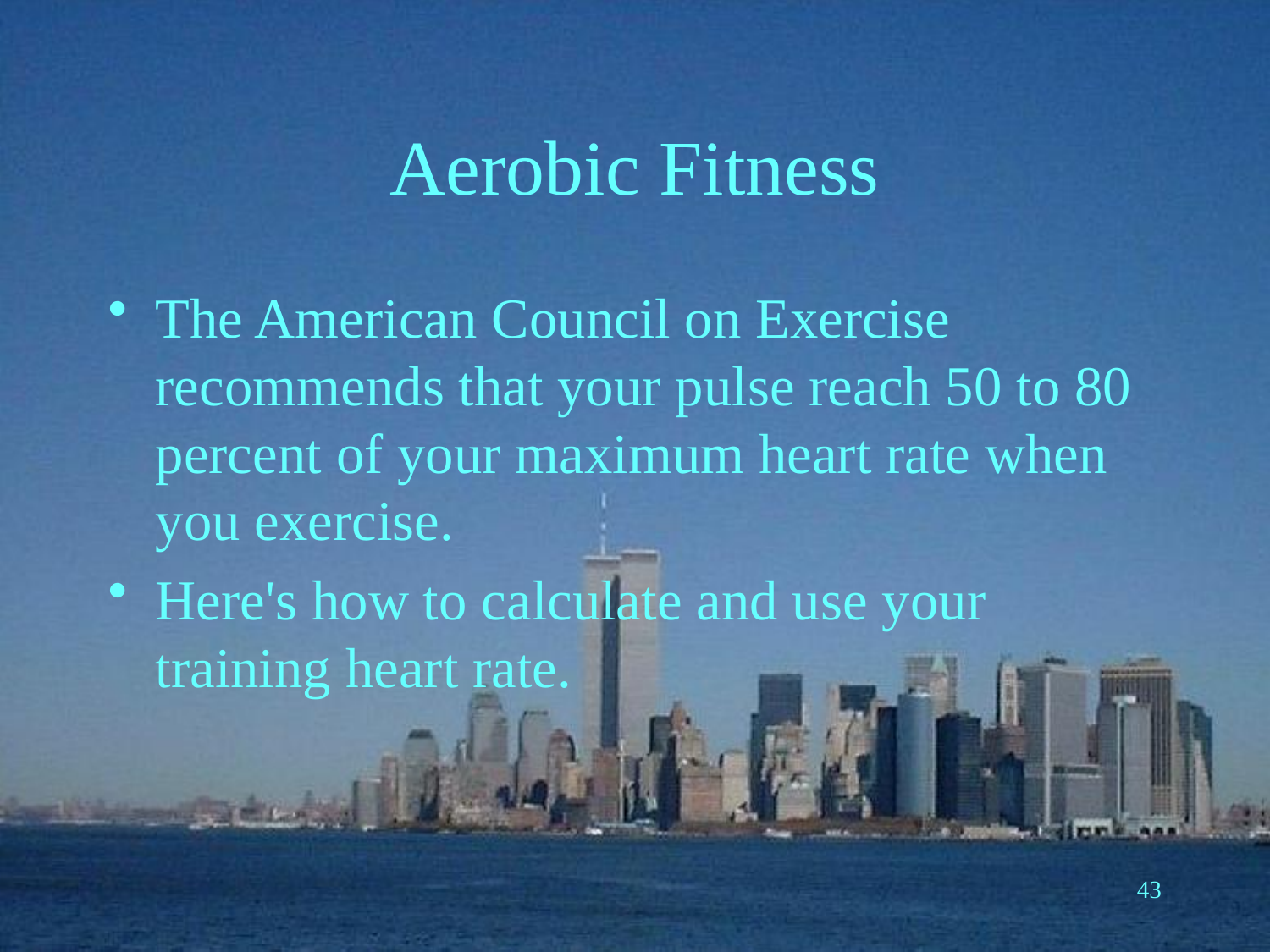

# Aerobic Fitness
The American Council on Exercise recommends that your pulse reach 50 to 80 percent of your maximum heart rate when you exercise.
Here's how to calculate and use your training heart rate.
43